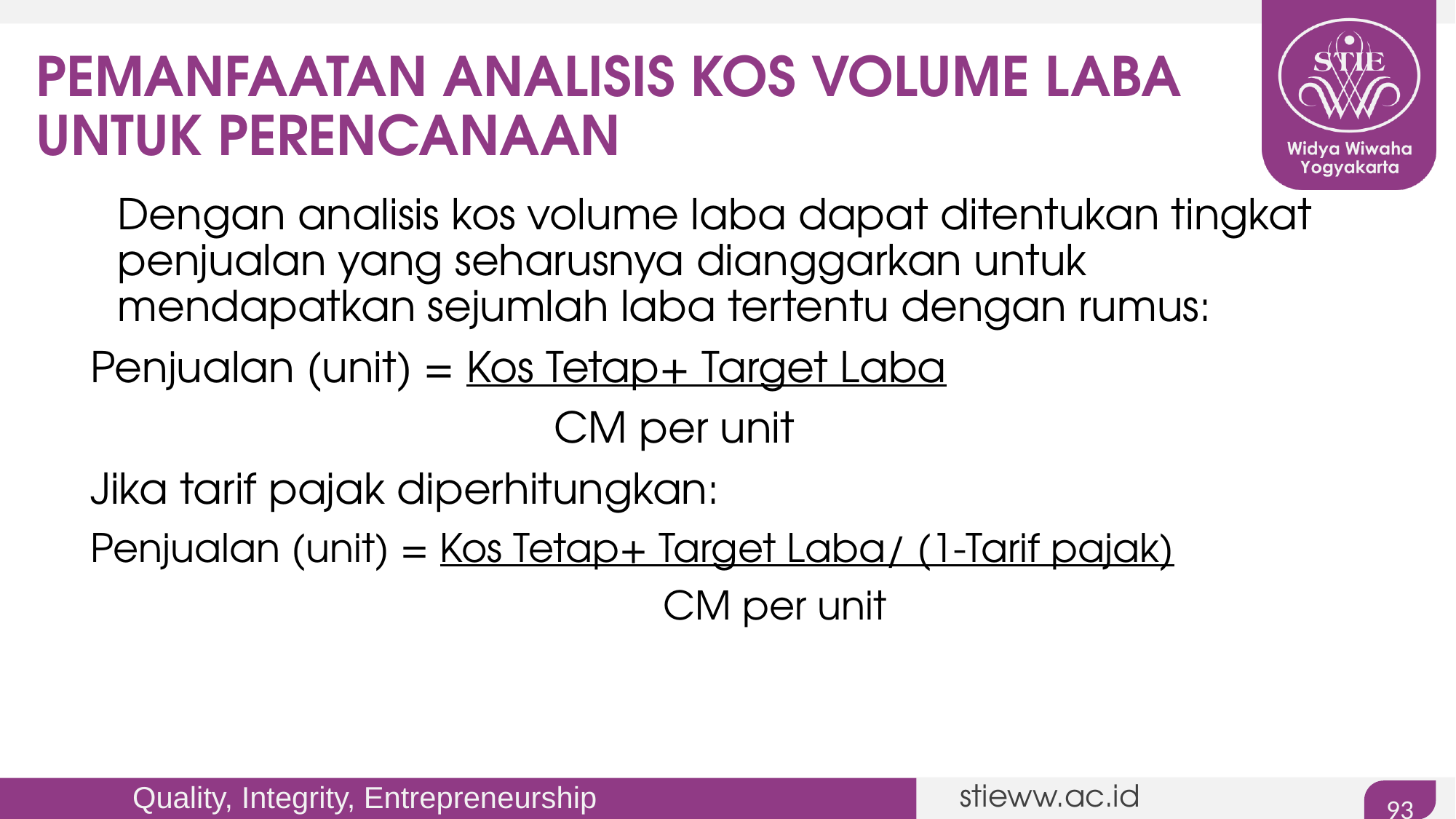

# PEMANFAATAN ANALISIS KOS VOLUME LABA UNTUK PERENCANAAN
	Dengan analisis kos volume laba dapat ditentukan tingkat penjualan yang seharusnya dianggarkan untuk mendapatkan sejumlah laba tertentu dengan rumus:
Penjualan (unit) = Kos Tetap+ Target Laba
					CM per unit
Jika tarif pajak diperhitungkan:
Penjualan (unit) = Kos Tetap+ Target Laba/ (1-Tarif pajak)
						CM per unit